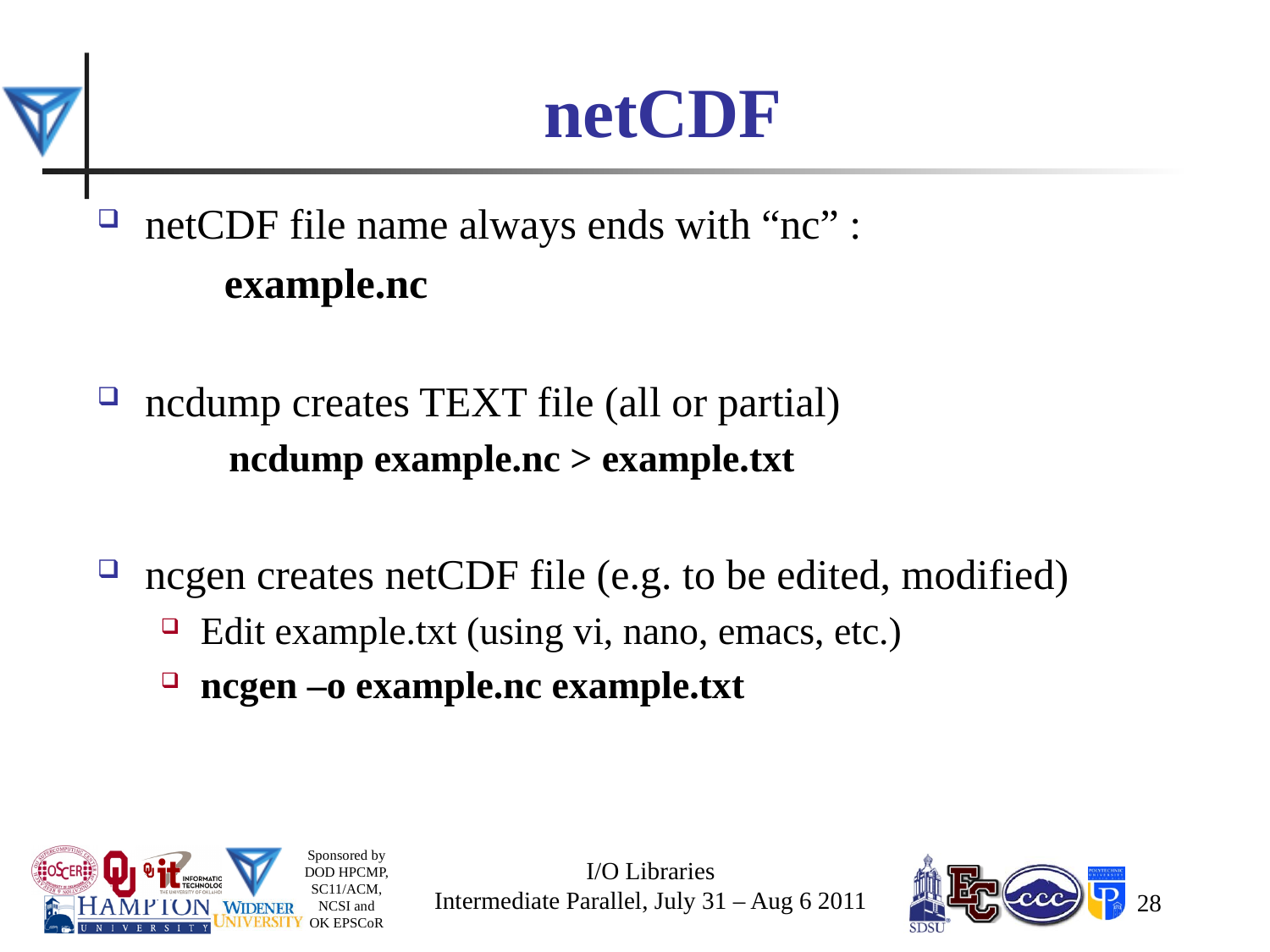

# netCDF
netCDF file name always ends with “nc” :
example.nc

ncdump creates TEXT file (all or partial)
       ncdump example.nc > example.txt

ncgen creates netCDF file (e.g. to be edited, modified)
Edit example.txt (using vi, nano, emacs, etc.)
ncgen –o example.nc example.txt

I/O Libraries
Intermediate Parallel, July 31 – Aug 6 2011
28